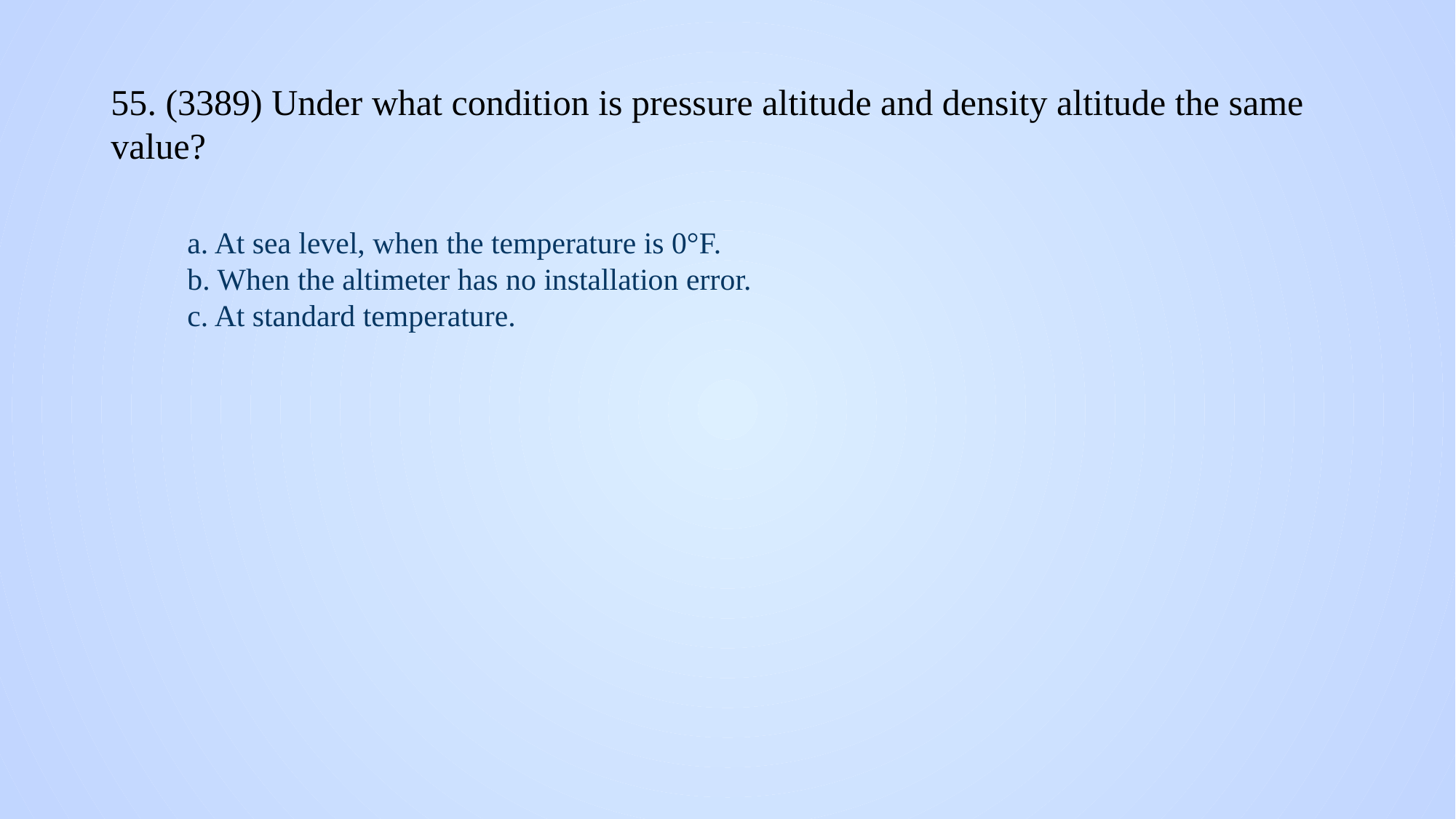

# 55. (3389) Under what condition is pressure altitude and density altitude the same value?
a. At sea level, when the temperature is 0°F.
b. When the altimeter has no installation error.
c. At standard temperature.